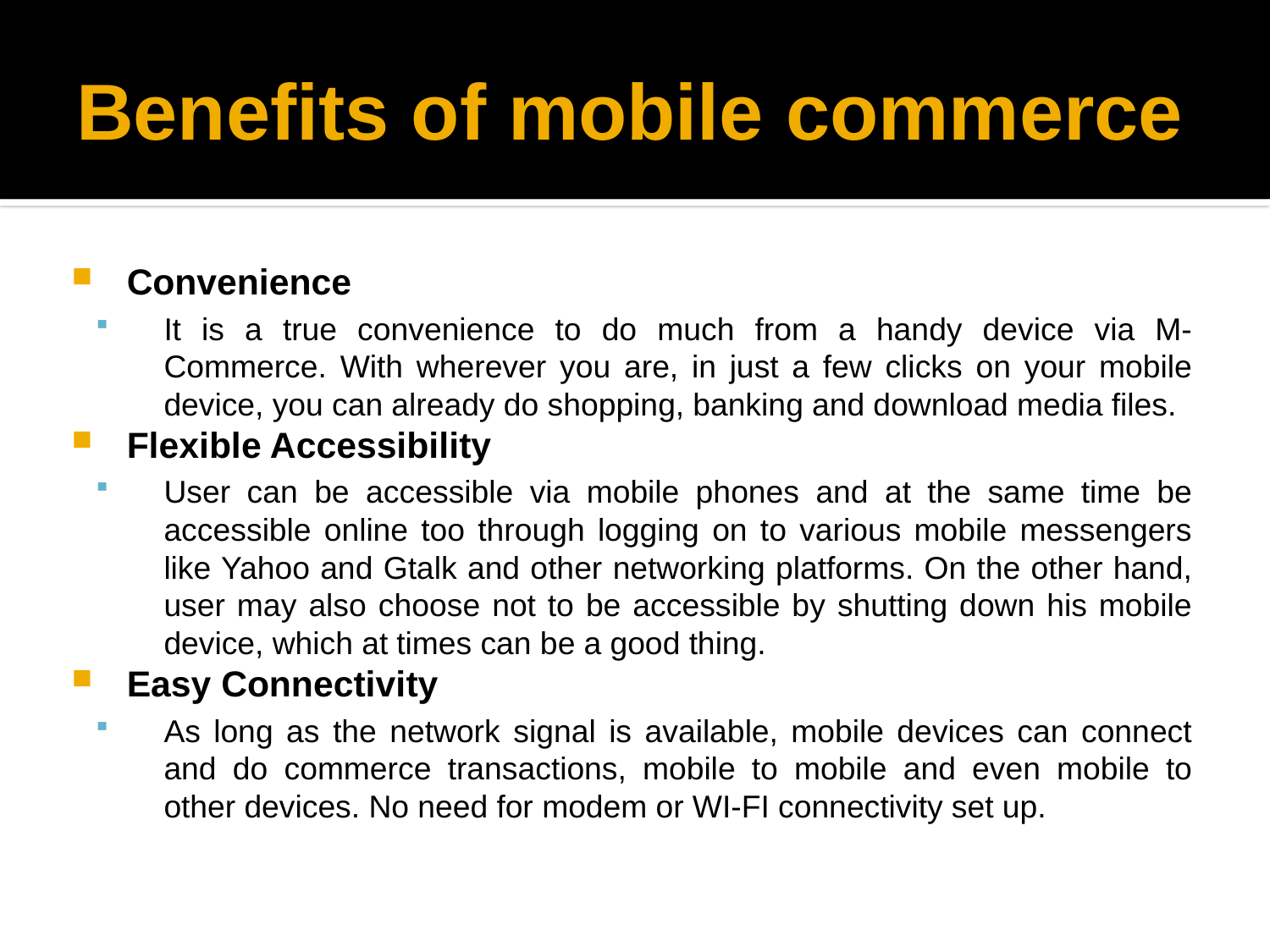

# Benefits of mobile commerce
Convenience
It is a true convenience to do much from a handy device via M-Commerce. With wherever you are, in just a few clicks on your mobile device, you can already do shopping, banking and download media files.
Flexible Accessibility
User can be accessible via mobile phones and at the same time be accessible online too through logging on to various mobile messengers like Yahoo and Gtalk and other networking platforms. On the other hand, user may also choose not to be accessible by shutting down his mobile device, which at times can be a good thing.
Easy Connectivity
As long as the network signal is available, mobile devices can connect and do commerce transactions, mobile to mobile and even mobile to other devices. No need for modem or WI-FI connectivity set up.